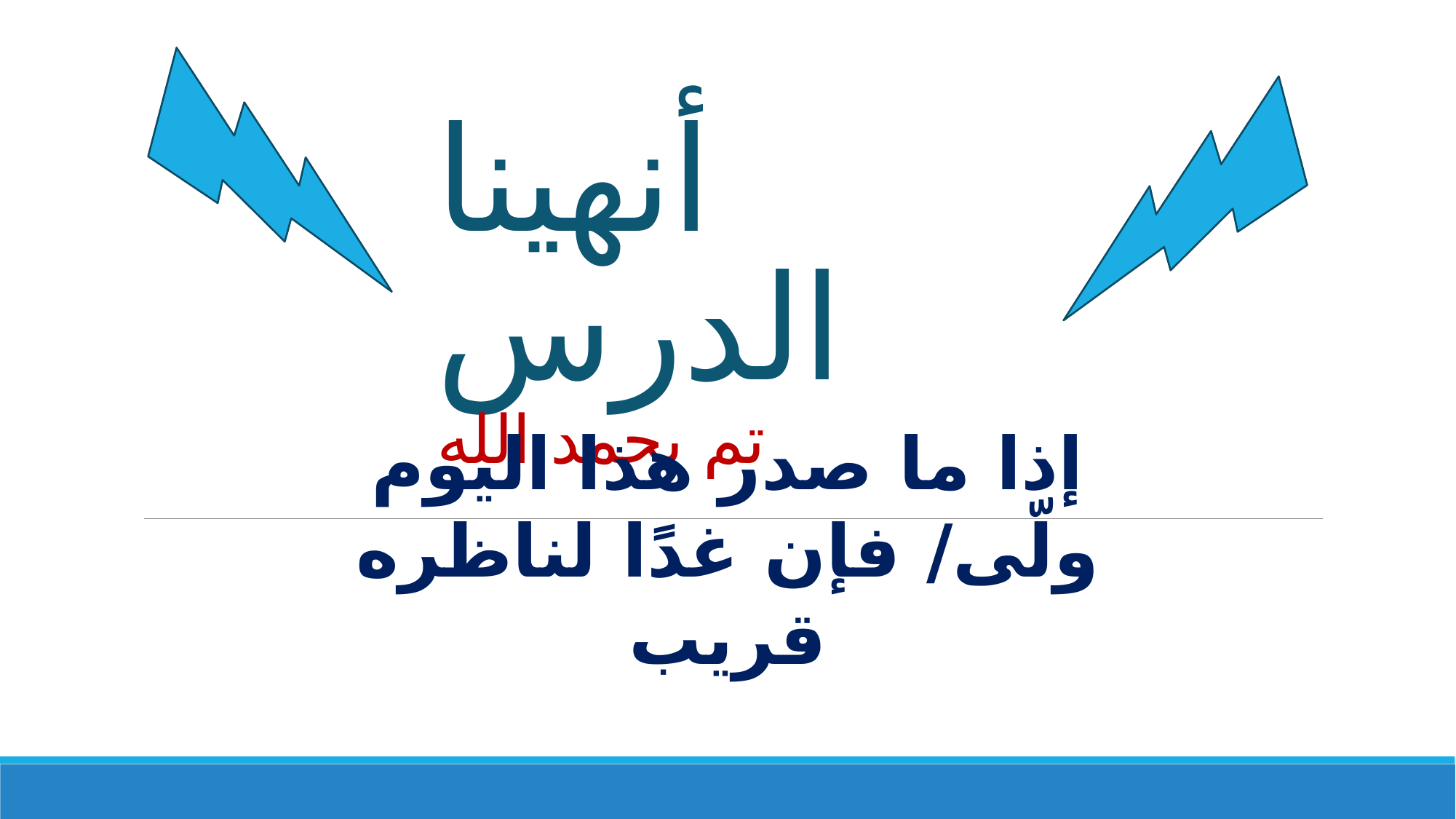

# أنهينا الدرس تم بحمد الله
إذا ما صدر هذا اليوم ولّى/ فإن غدًا لناظره قريب